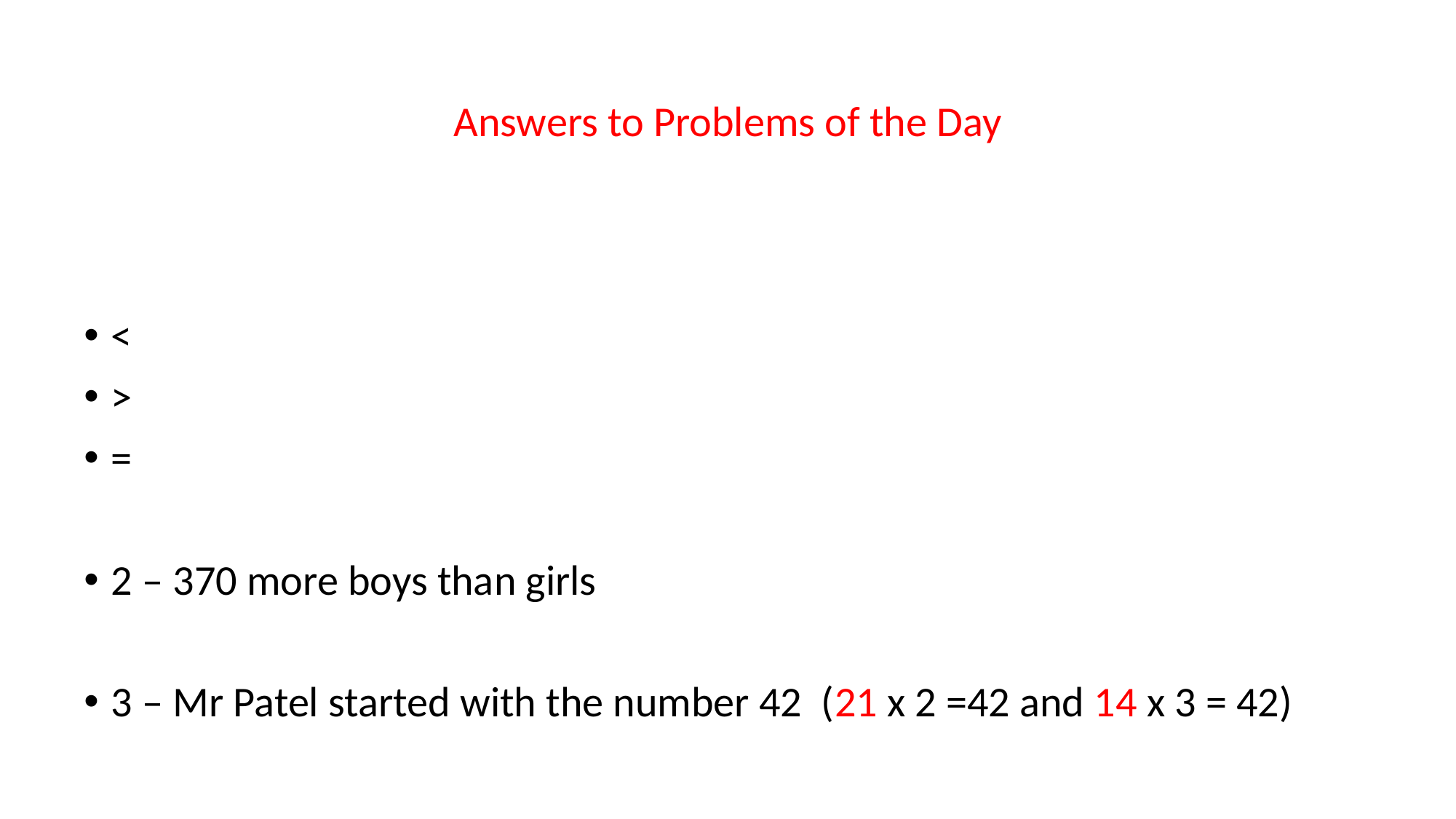

# Answers to Problems of the Day

<
>
=

2 – 370 more boys than girls

3 – Mr Patel started with the number 42  (21 x 2 =42 and 14 x 3 = 42)